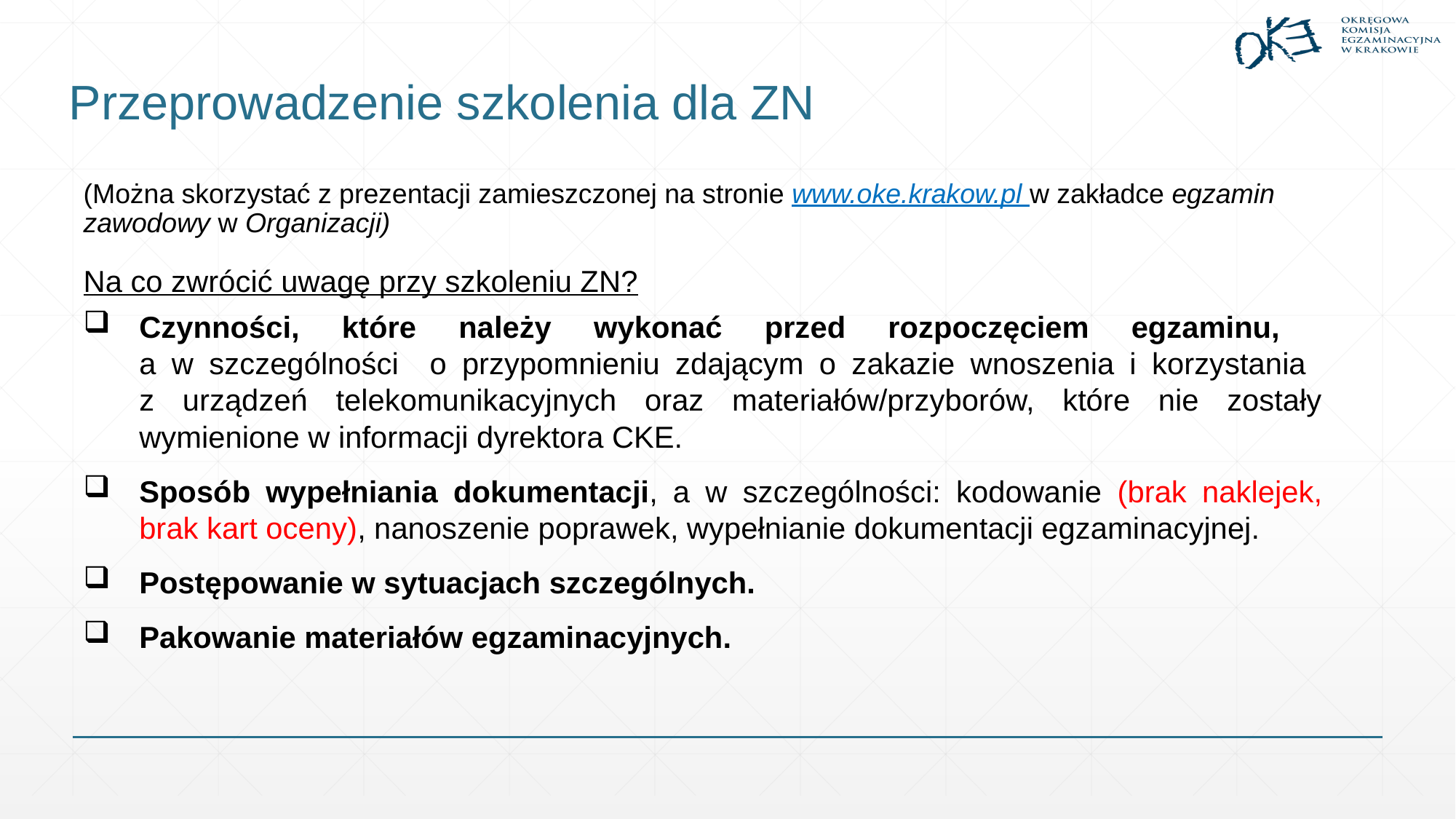

# Przeprowadzenie szkolenia dla ZN
(Można skorzystać z prezentacji zamieszczonej na stronie www.oke.krakow.pl w zakładce egzamin zawodowy w Organizacji)
Na co zwrócić uwagę przy szkoleniu ZN?
Czynności, które należy wykonać przed rozpoczęciem egzaminu,
a w szczególności  o przypomnieniu zdającym o zakazie wnoszenia i korzystania
z urządzeń telekomunikacyjnych oraz materiałów/przyborów, które nie zostały wymienione w informacji dyrektora CKE.
Sposób wypełniania dokumentacji, a w szczególności: kodowanie (brak naklejek, brak kart oceny), nanoszenie poprawek, wypełnianie dokumentacji egzaminacyjnej.
Postępowanie w sytuacjach szczególnych.
Pakowanie materiałów egzaminacyjnych.